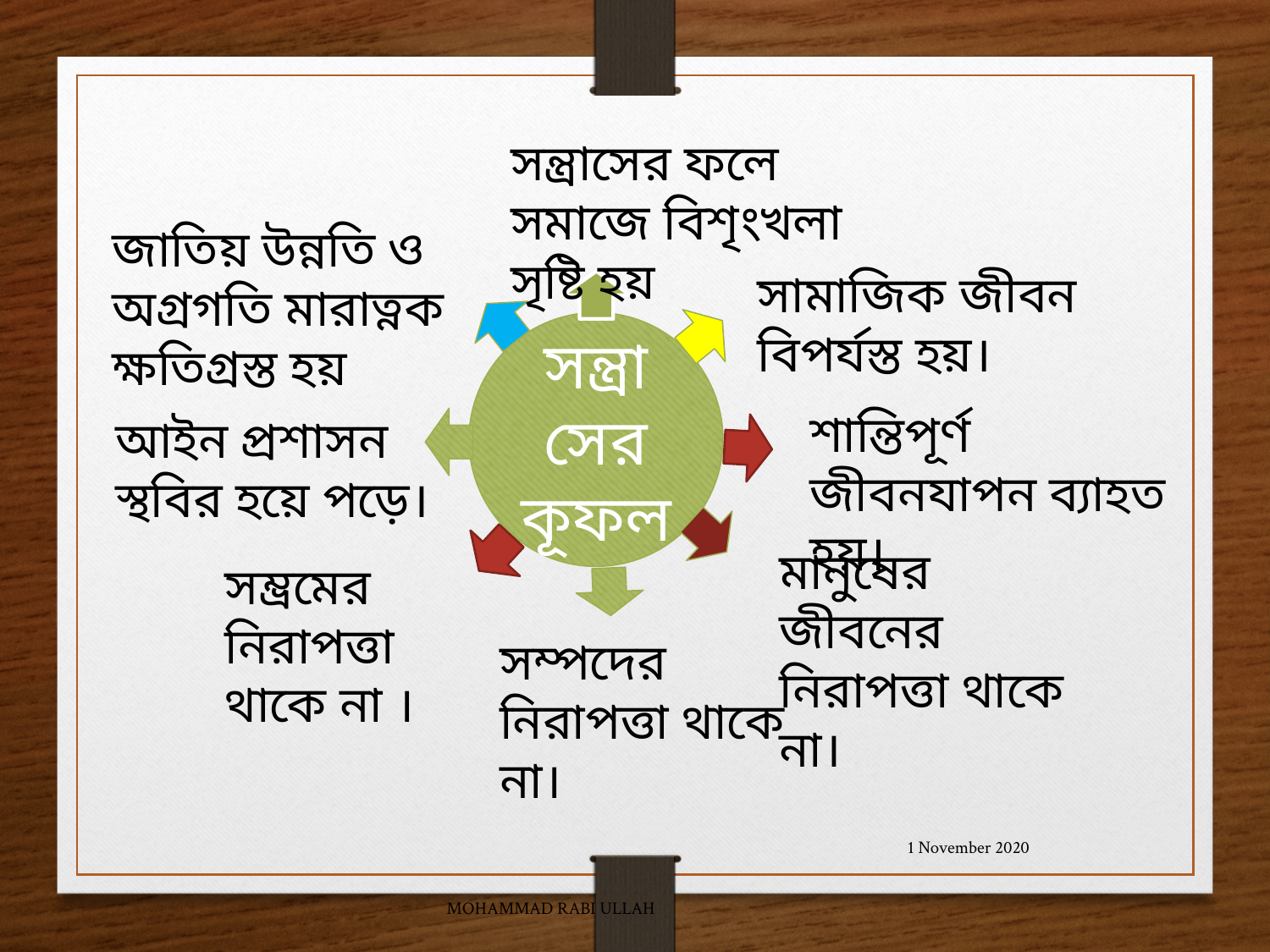

সন্ত্রাসের ফলে সমাজে বিশৃংখলা সৃষ্টি হয়
জাতিয় উন্নতি ও অগ্রগতি মারাত্নক ক্ষতিগ্রস্ত হয়
সামাজিক জীবন বিপর্যস্ত হয়।

সন্ত্রাসের কূফল

শান্তিপূর্ণ জীবনযাপন ব্যাহত হয়।
আইন প্রশাসন স্থবির হয়ে পড়ে।
মানুষের জীবনের নিরাপত্তা থাকে না।
সম্ভ্রমের নিরাপত্তা থাকে না ।
সম্পদের নিরাপত্তা থাকে না।
1 November 2020
MOHAMMAD RABI ULLAH